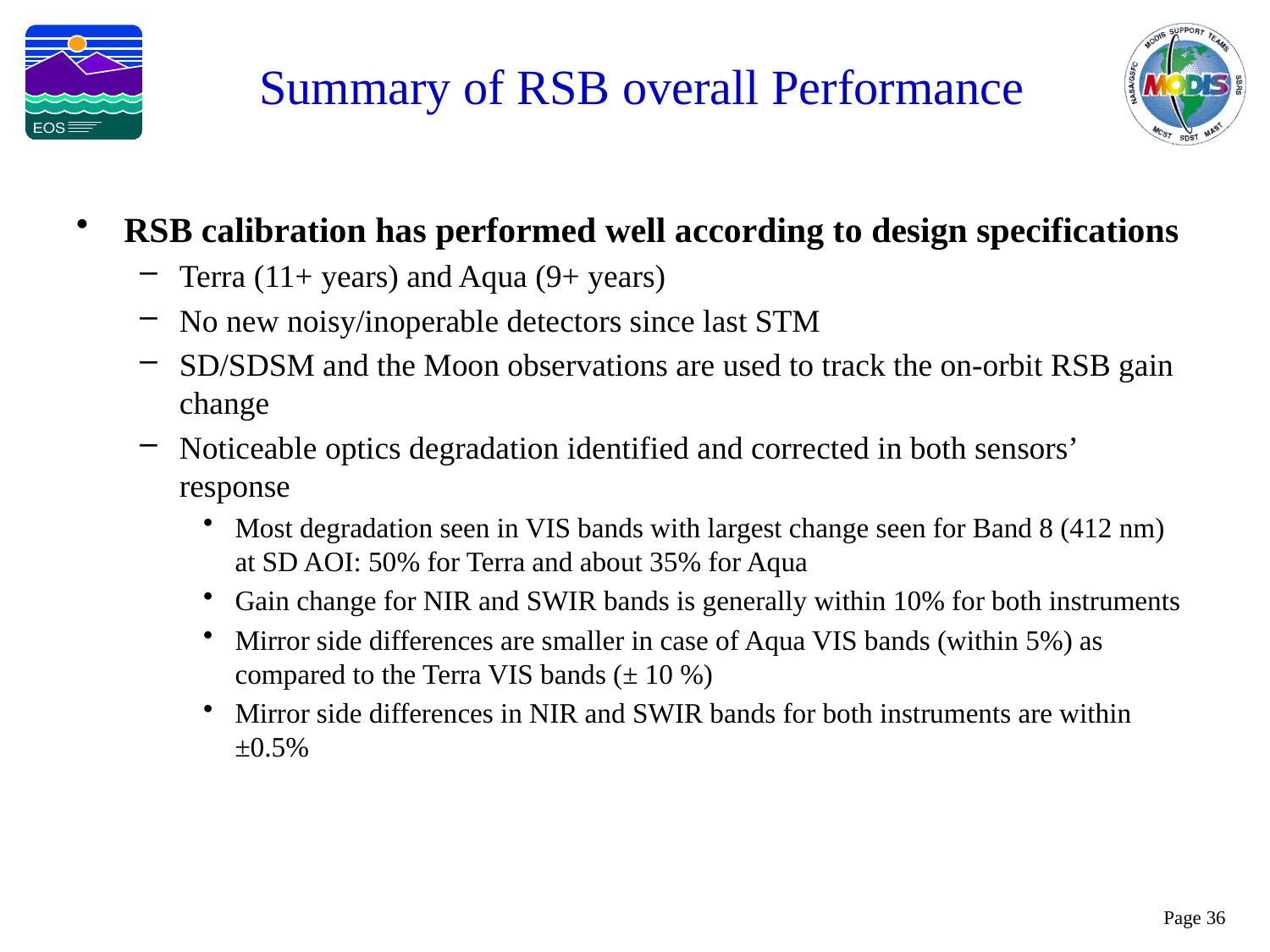

Summary of RSB overall Performance
RSB calibration has performed well according to design specifications
Terra (11+ years) and Aqua (9+ years)
No new noisy/inoperable detectors since last STM
SD/SDSM and the Moon observations are used to track the on-orbit RSB gain change
Noticeable optics degradation identified and corrected in both sensors’ response
Most degradation seen in VIS bands with largest change seen for Band 8 (412 nm) at SD AOI: 50% for Terra and about 35% for Aqua
Gain change for NIR and SWIR bands is generally within 10% for both instruments
Mirror side differences are smaller in case of Aqua VIS bands (within 5%) as compared to the Terra VIS bands (± 10 %)
Mirror side differences in NIR and SWIR bands for both instruments are within ±0.5%

Page 36